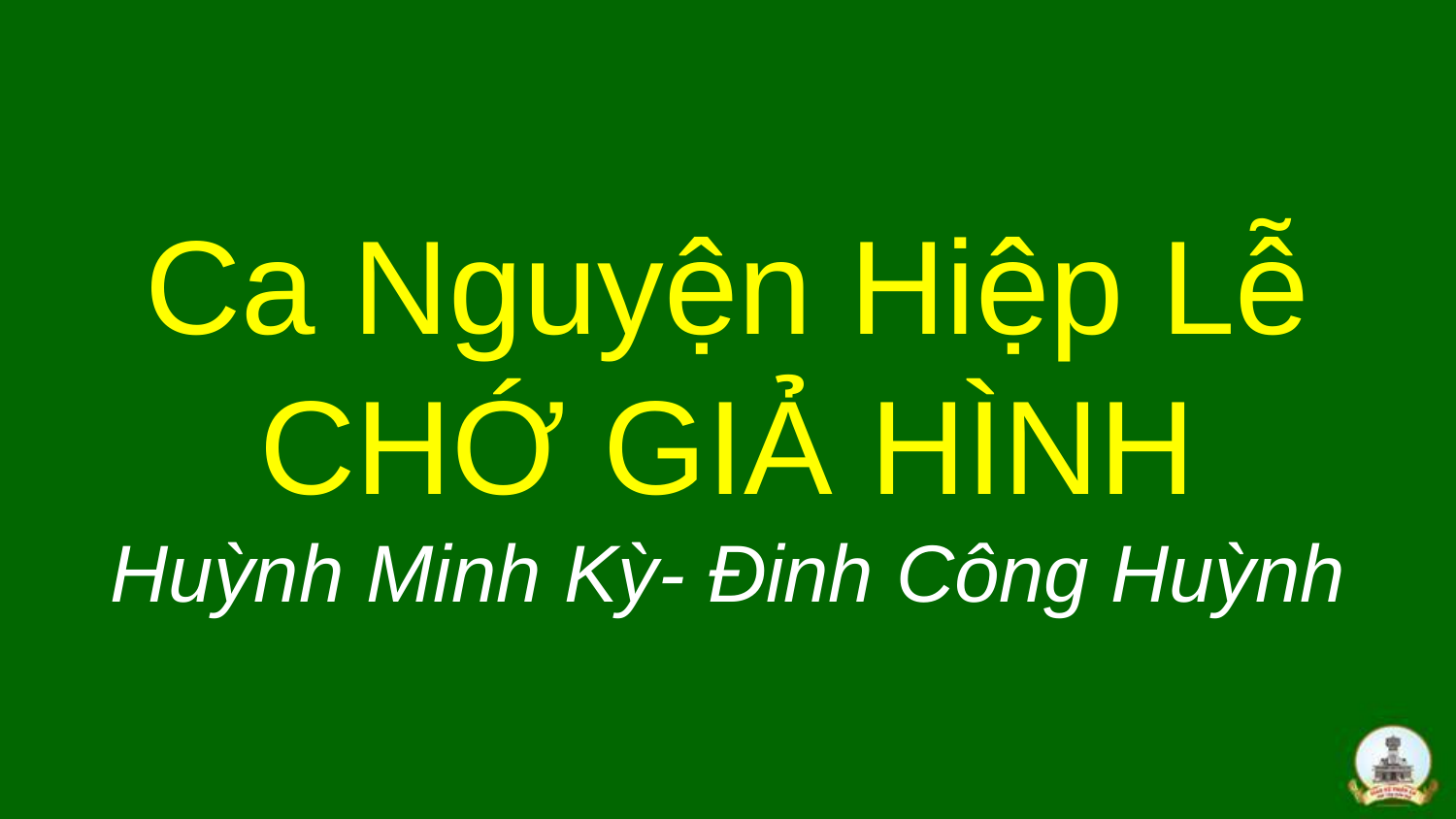

# Ca Nguyện Hiệp Lễ CHỚ GIẢ HÌNH Huỳnh Minh Kỳ- Đinh Công Huỳnh